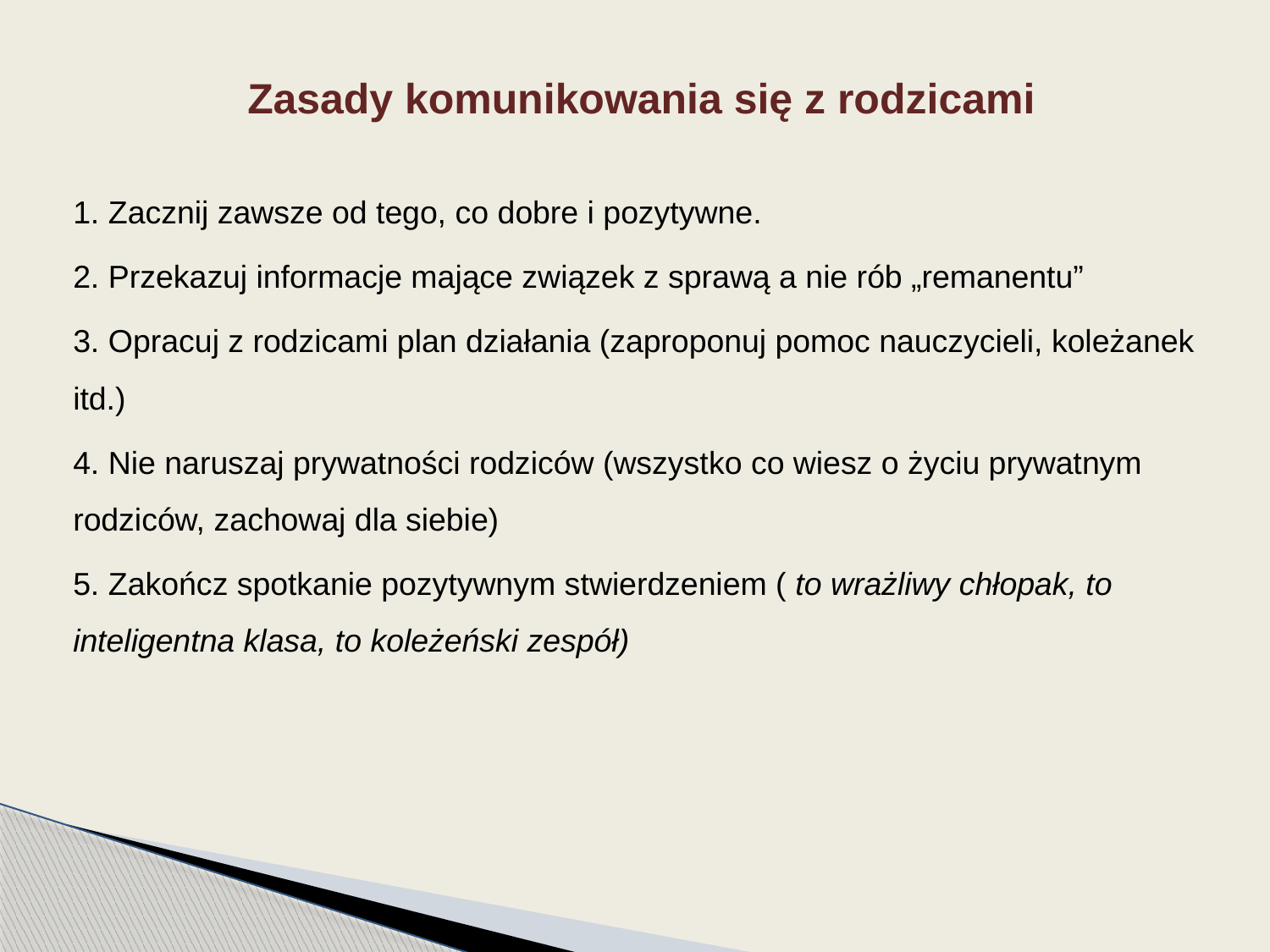

# Zasady komunikowania się z rodzicami
1. Zacznij zawsze od tego, co dobre i pozytywne.
2. Przekazuj informacje mające związek z sprawą a nie rób „remanentu”
3. Opracuj z rodzicami plan działania (zaproponuj pomoc nauczycieli, koleżanek itd.)
4. Nie naruszaj prywatności rodziców (wszystko co wiesz o życiu prywatnym rodziców, zachowaj dla siebie)
5. Zakończ spotkanie pozytywnym stwierdzeniem ( to wrażliwy chłopak, to inteligentna klasa, to koleżeński zespół)